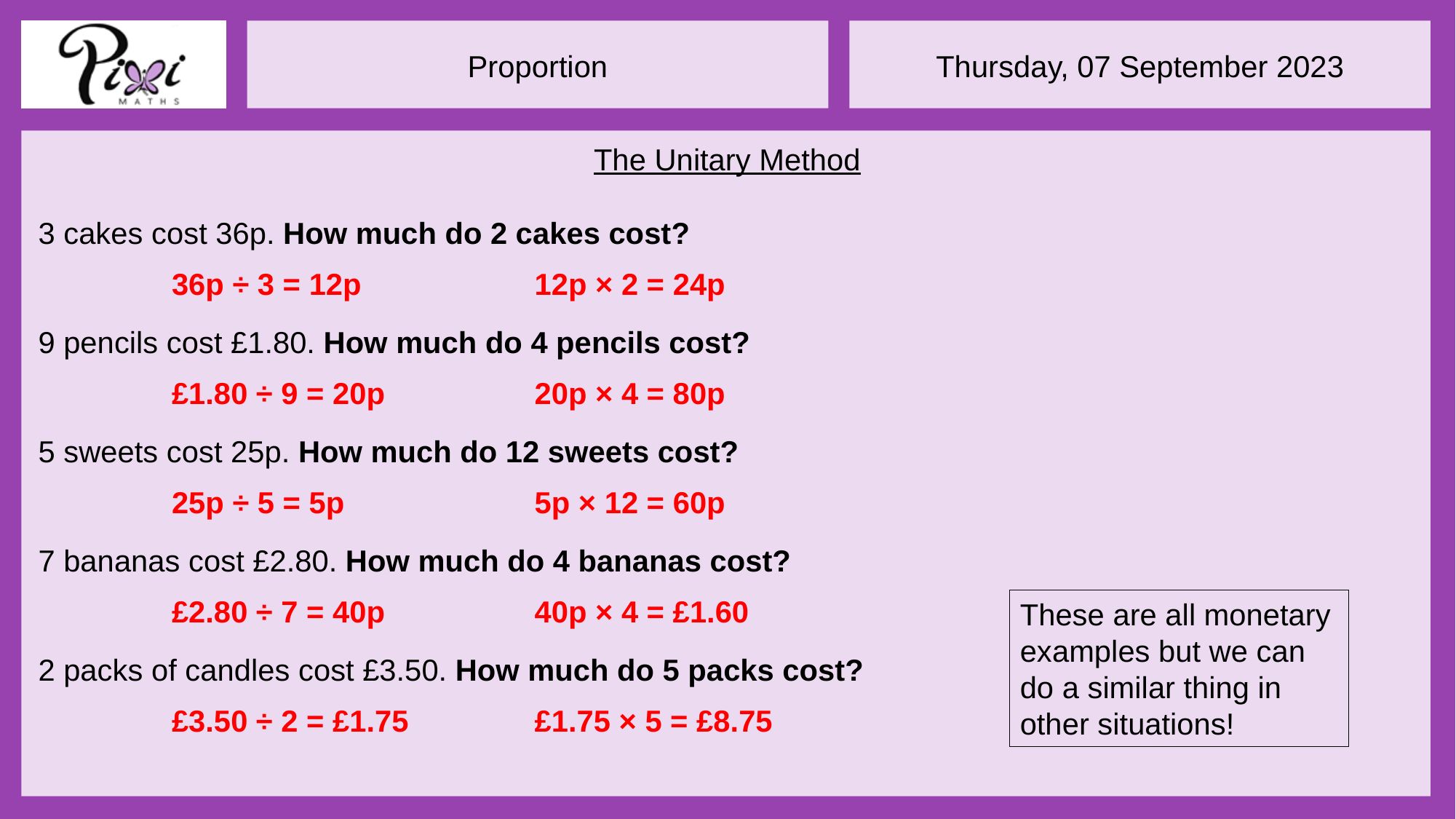

The Unitary Method

3 cakes cost 36p. How much do 2 cakes cost?

9 pencils cost £1.80. How much do 4 pencils cost?

5 sweets cost 25p. How much do 12 sweets cost?

7 bananas cost £2.80. How much do 4 bananas cost?

2 packs of candles cost £3.50. How much do 5 packs cost?

36p ÷ 3 = 12p

£1.80 ÷ 9 = 20p

25p ÷ 5 = 5p

£2.80 ÷ 7 = 40p

£3.50 ÷ 2 = £1.75
12p × 2 = 24p

20p × 4 = 80p

5p × 12 = 60p

40p × 4 = £1.60

£1.75 × 5 = £8.75
These are all monetary examples but we can do a similar thing in other situations!